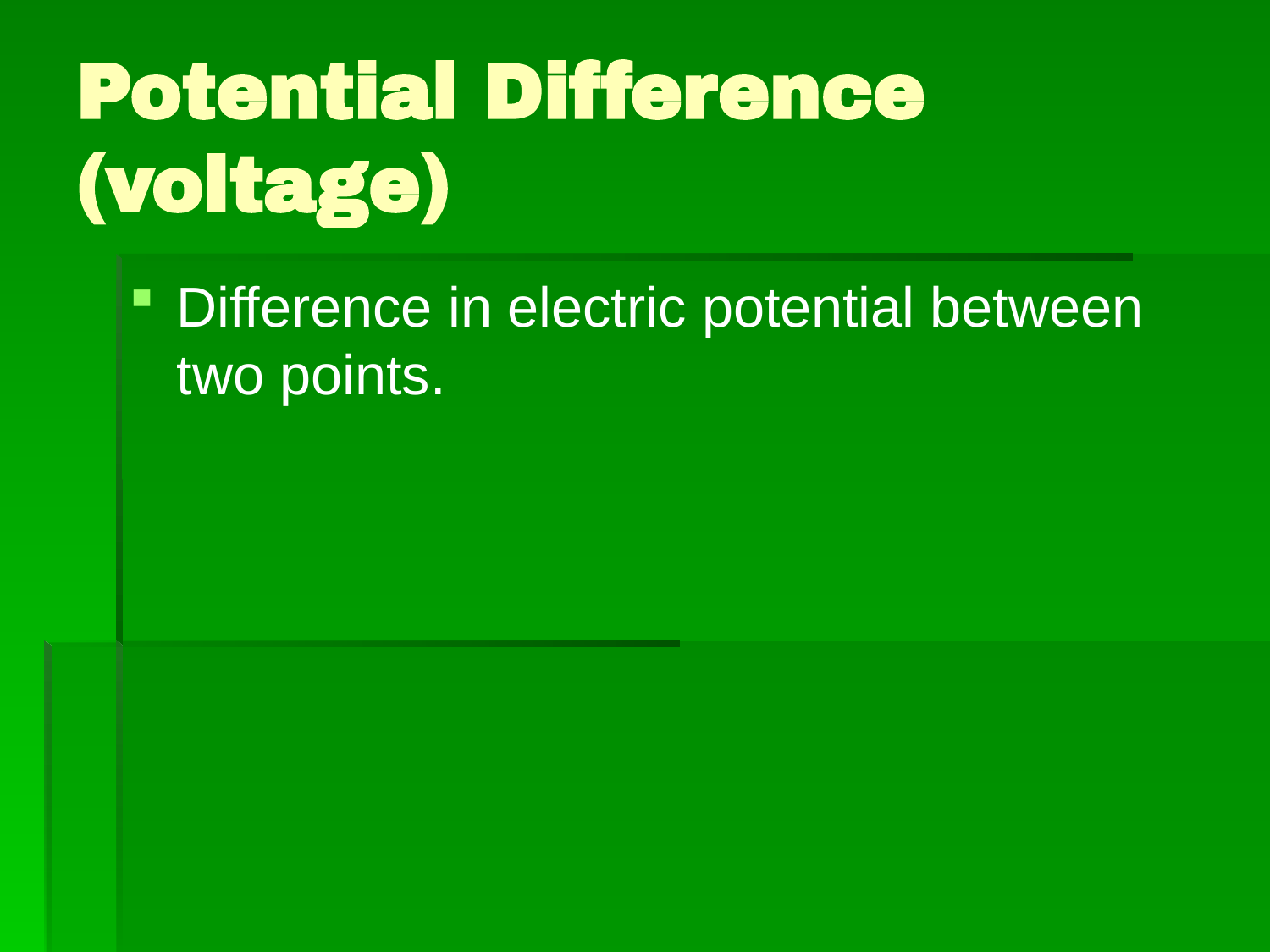

# Potential Difference (voltage)
Difference in electric potential between two points.